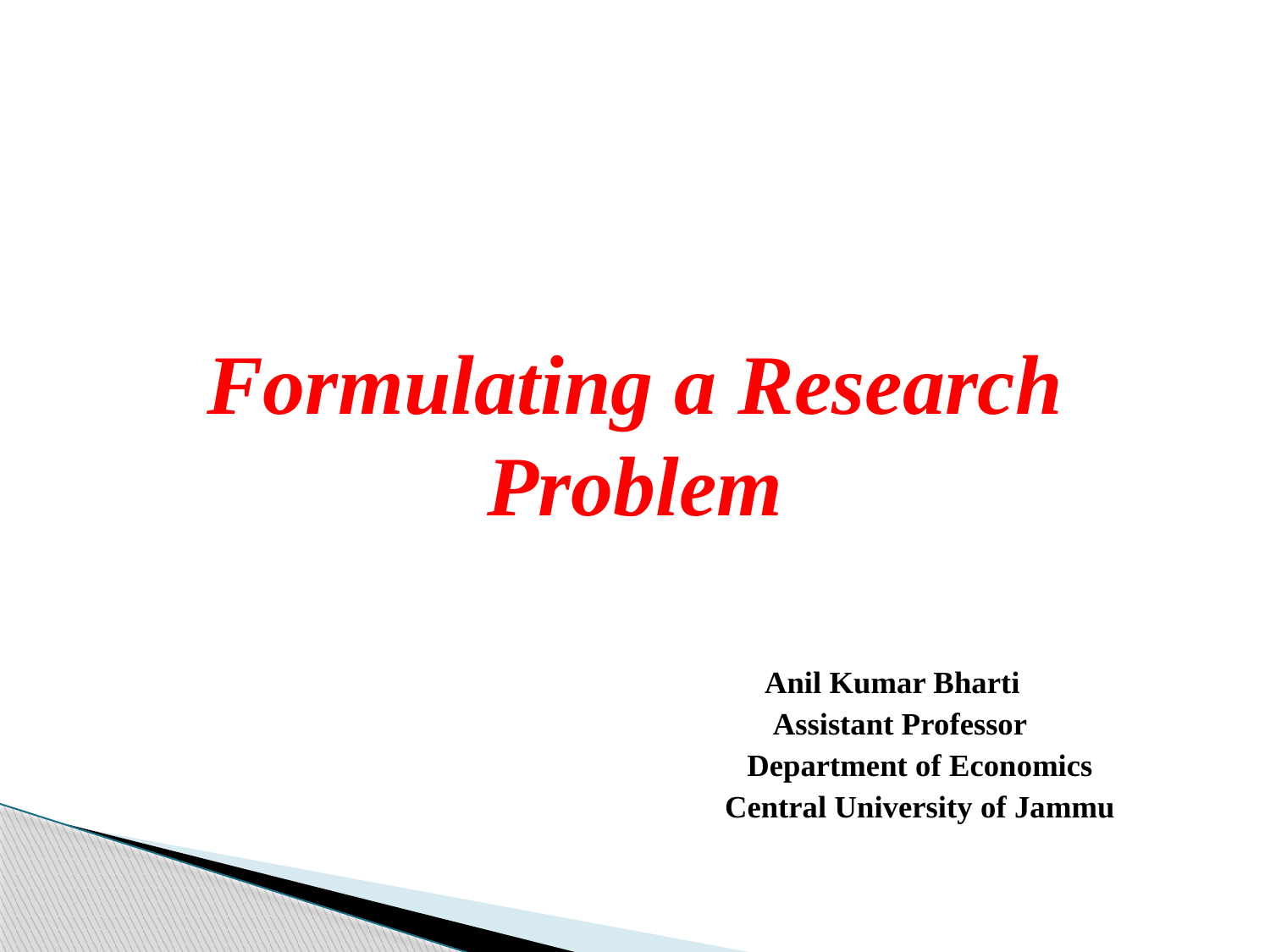

# Formulating a Research Problem
                                                                Anil Kumar Bharti
                                                                  Assistant Professor
                                                                       Department of Economics
                                                                       Central University of Jammu